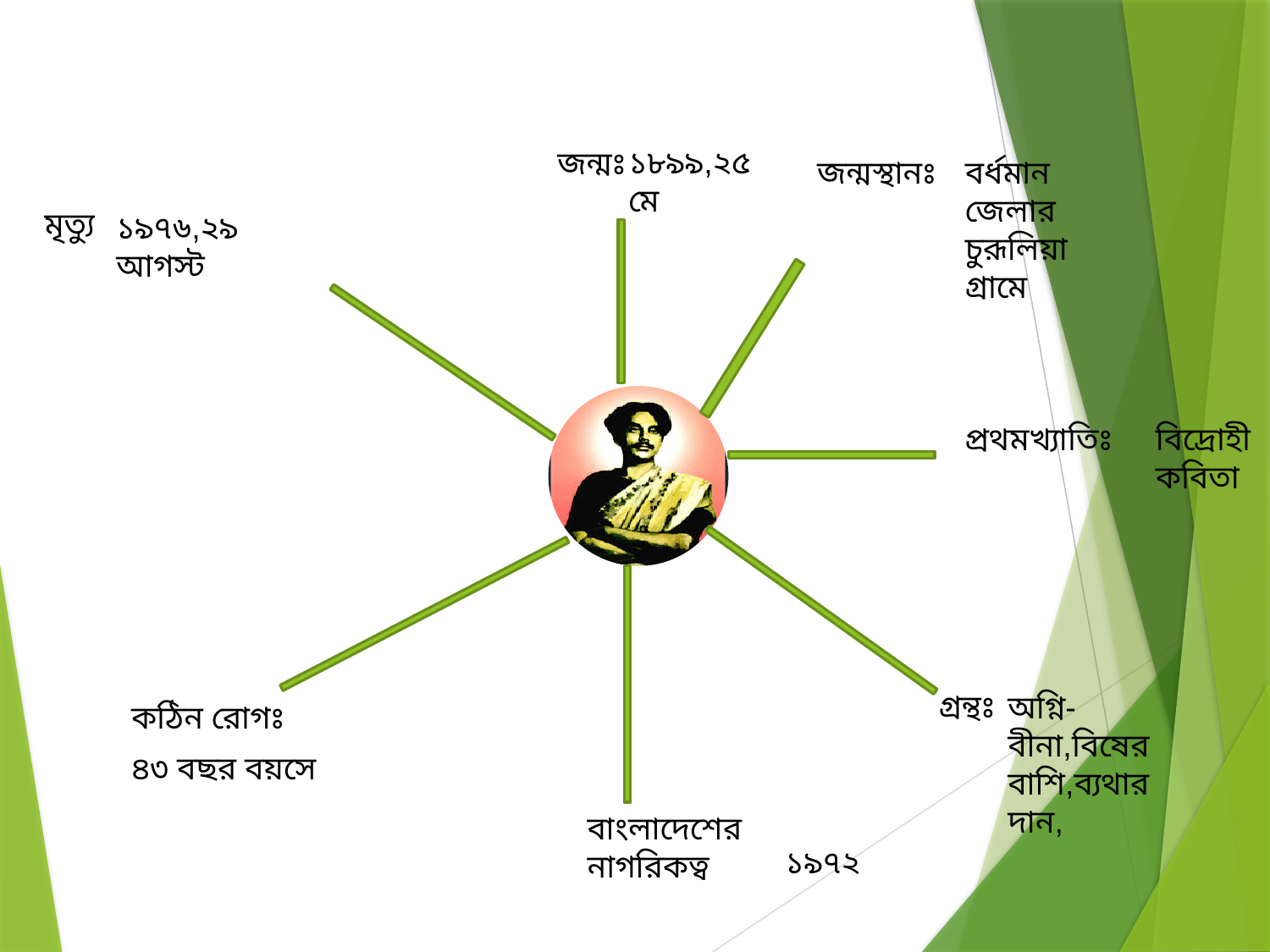

১৮৯৯,২৫মে
জন্মঃ
জন্মস্থানঃ
বর্ধমান জেলার চুরূলিয়া গ্রামে
মৃত্যু
১৯৭৬,২৯ আগস্ট

প্রথমখ্যাতিঃ
বিদ্রোহী কবিতা
গ্রন্থঃ
অগ্নি-বীনা,বিষের বাশি,ব্যথার দান,
কঠিন রোগঃ
৪৩ বছর বয়সে
বাংলাদেশের নাগরিকত্ব
১৯৭২